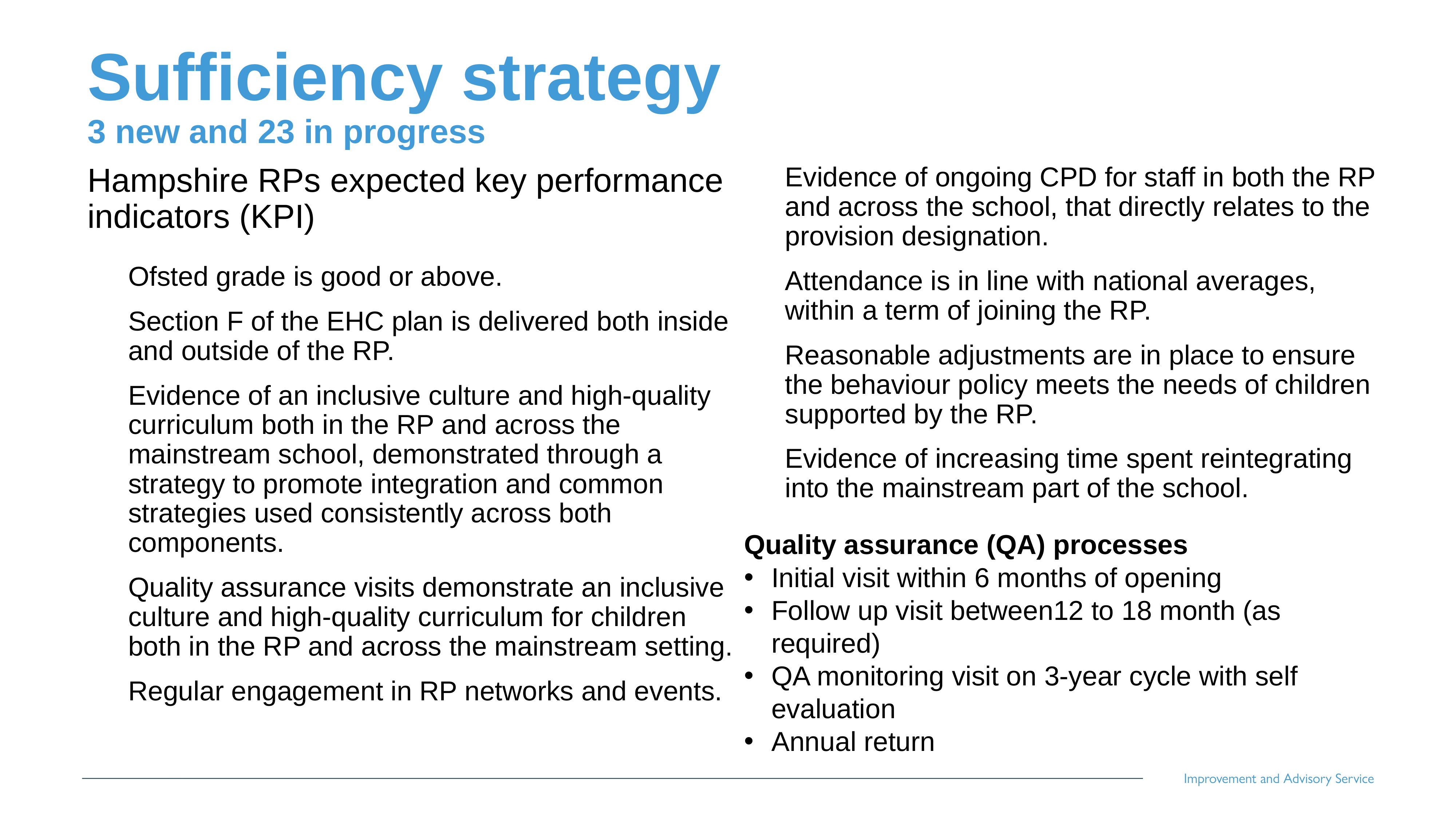

# Sufficiency strategy 3 new and 23 in progress
Hampshire RPs expected key performance indicators (KPI)
Ofsted grade is good or above.
Section F of the EHC plan is delivered both inside and outside of the RP.
Evidence of an inclusive culture and high-quality curriculum both in the RP and across the mainstream school, demonstrated through a strategy to promote integration and common strategies used consistently across both components.
Quality assurance visits demonstrate an inclusive culture and high-quality curriculum for children both in the RP and across the mainstream setting.
Regular engagement in RP networks and events.

Evidence of ongoing CPD for staff in both the RP and across the school, that directly relates to the provision designation.
Attendance is in line with national averages, within a term of joining the RP.
Reasonable adjustments are in place to ensure the behaviour policy meets the needs of children supported by the RP.
Evidence of increasing time spent reintegrating into the mainstream part of the school.
Quality assurance (QA) processes
Initial visit within 6 months of opening
Follow up visit between12 to 18 month (as required)
QA monitoring visit on 3-year cycle with self evaluation
Annual return